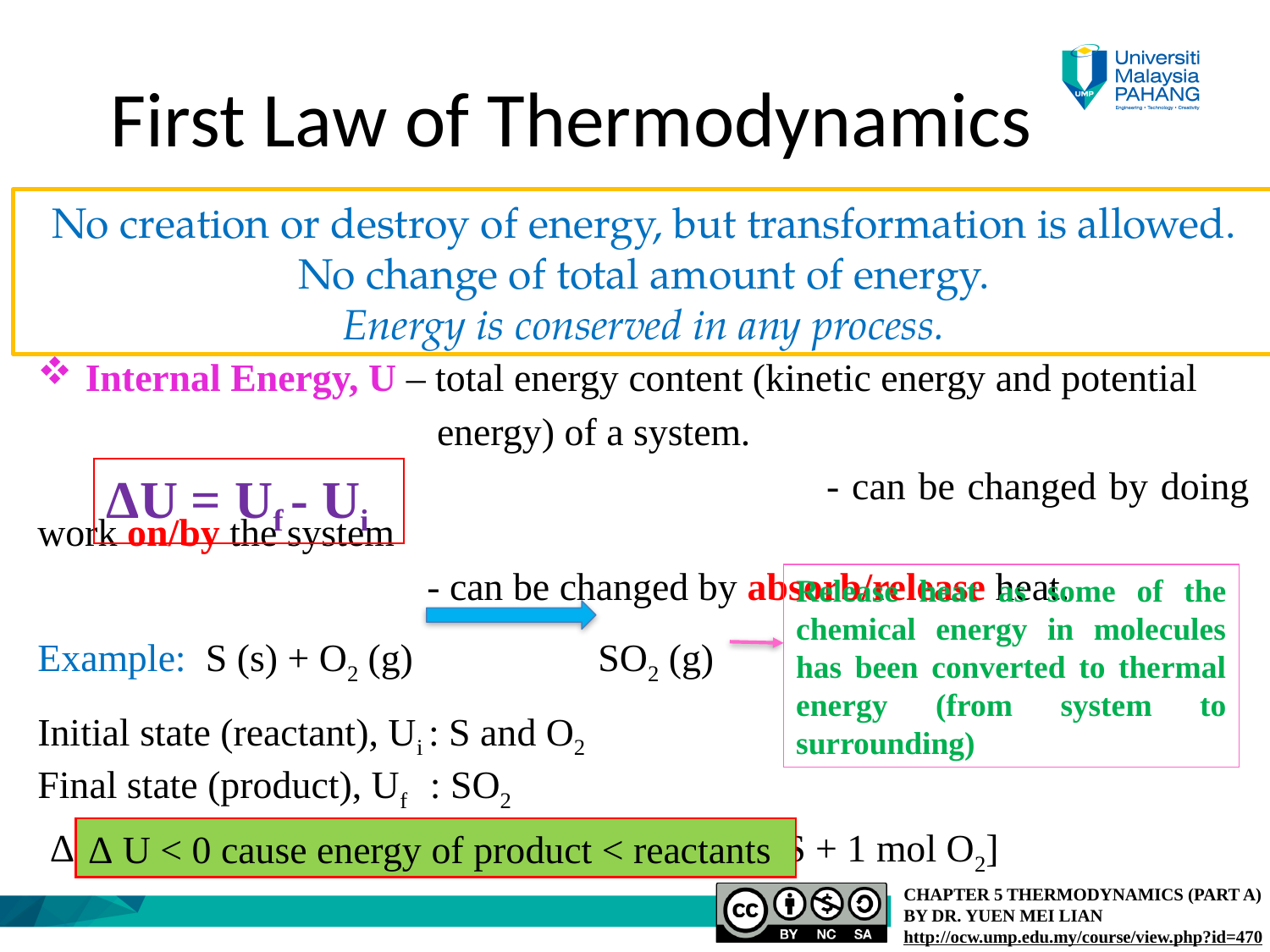

First Law of Thermodynamics
No creation or destroy of energy, but transformation is allowed.
No change of total amount of energy.
Energy is conserved in any process.
Internal Energy, U – total energy content (kinetic energy and potential
                                         energy) of a system.
     						 - can be changed by doing work on/by the system
                                        - can be changed by absorb/release heat.

Example:  S (s) + O2 (g)                   SO2 (g)

Initial state (reactant), Ui : S and O2
Final state (product), Uf    : SO2
 Δ U = energy of 1 mol SO2 – energy of  [1 mol S + 1 mol O2]
ΔU = Uf - Ui
Release heat as some of the chemical energy in molecules has been converted to thermal energy (from system to surrounding)

Δ U < 0 cause energy of product < reactants